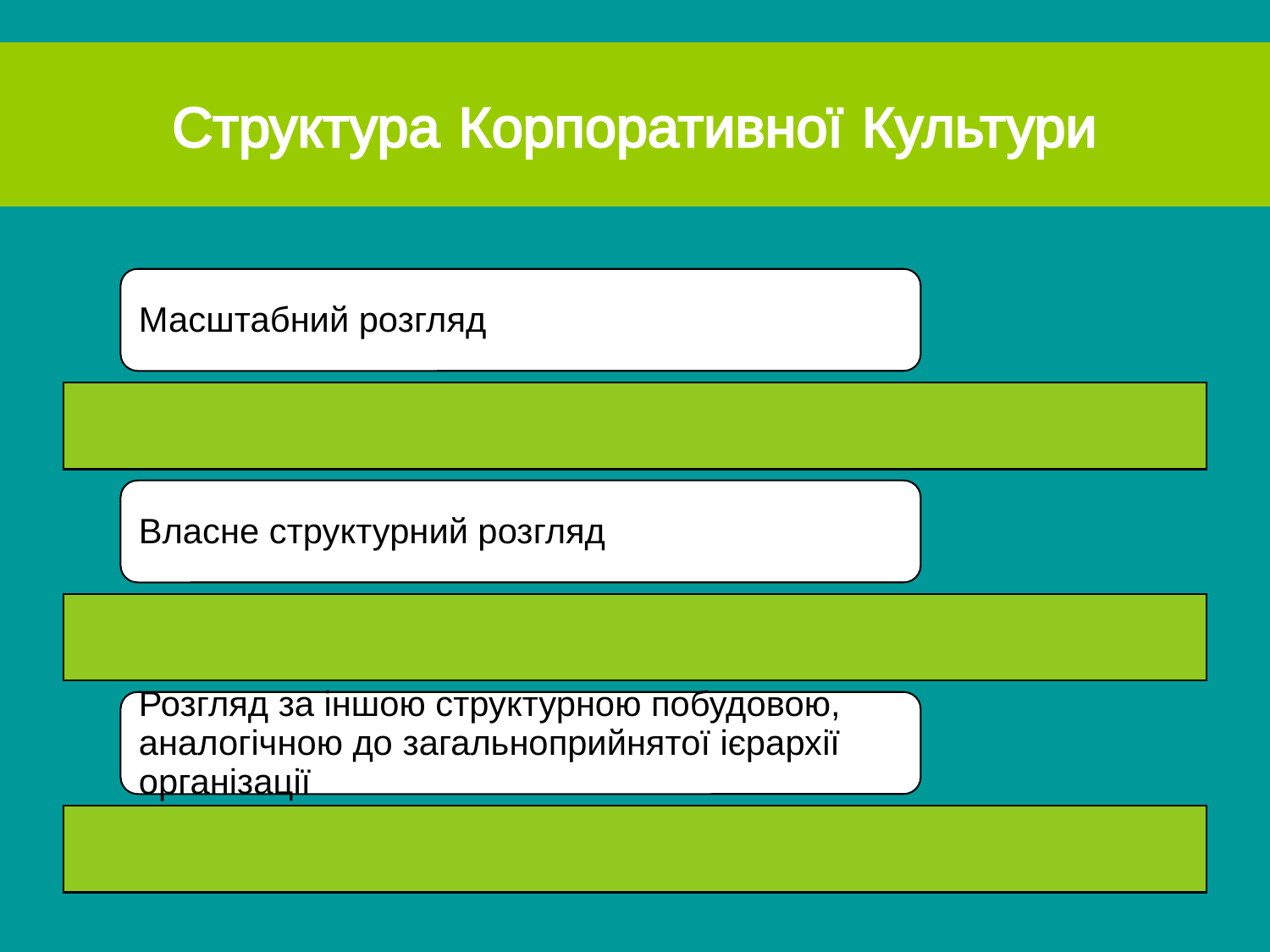

# Структура Корпоративної Культури
Масштабний розгляд
Власне структурний розгляд
Розгляд за іншою структурною побудовою, аналогічною до загальноприйнятої ієрархії організації